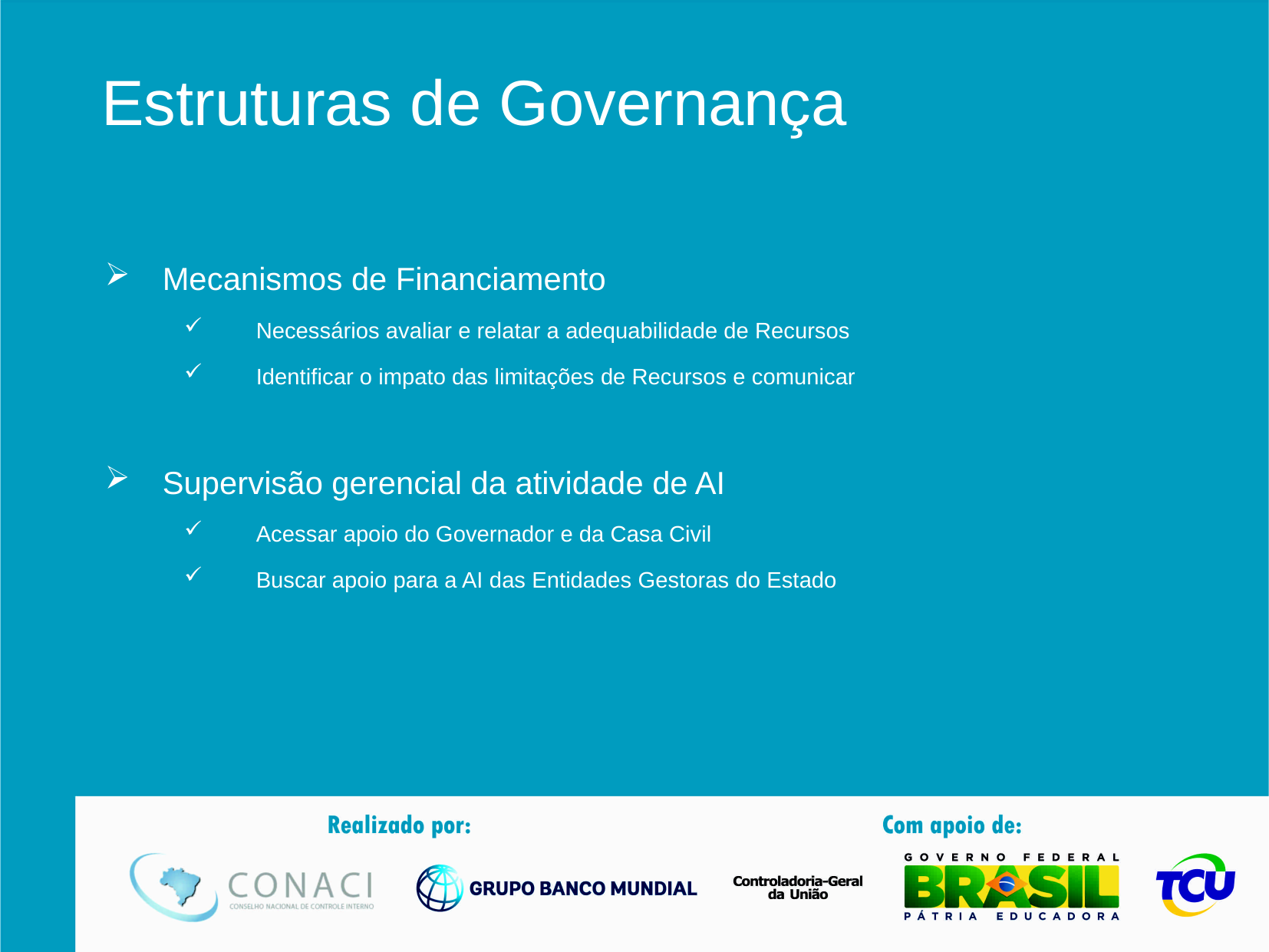

Estruturas de Governança
Mecanismos de Financiamento
Necessários avaliar e relatar a adequabilidade de Recursos
Identificar o impato das limitações de Recursos e comunicar

Supervisão gerencial da atividade de AI
Acessar apoio do Governador e da Casa Civil
Buscar apoio para a AI das Entidades Gestoras do Estado